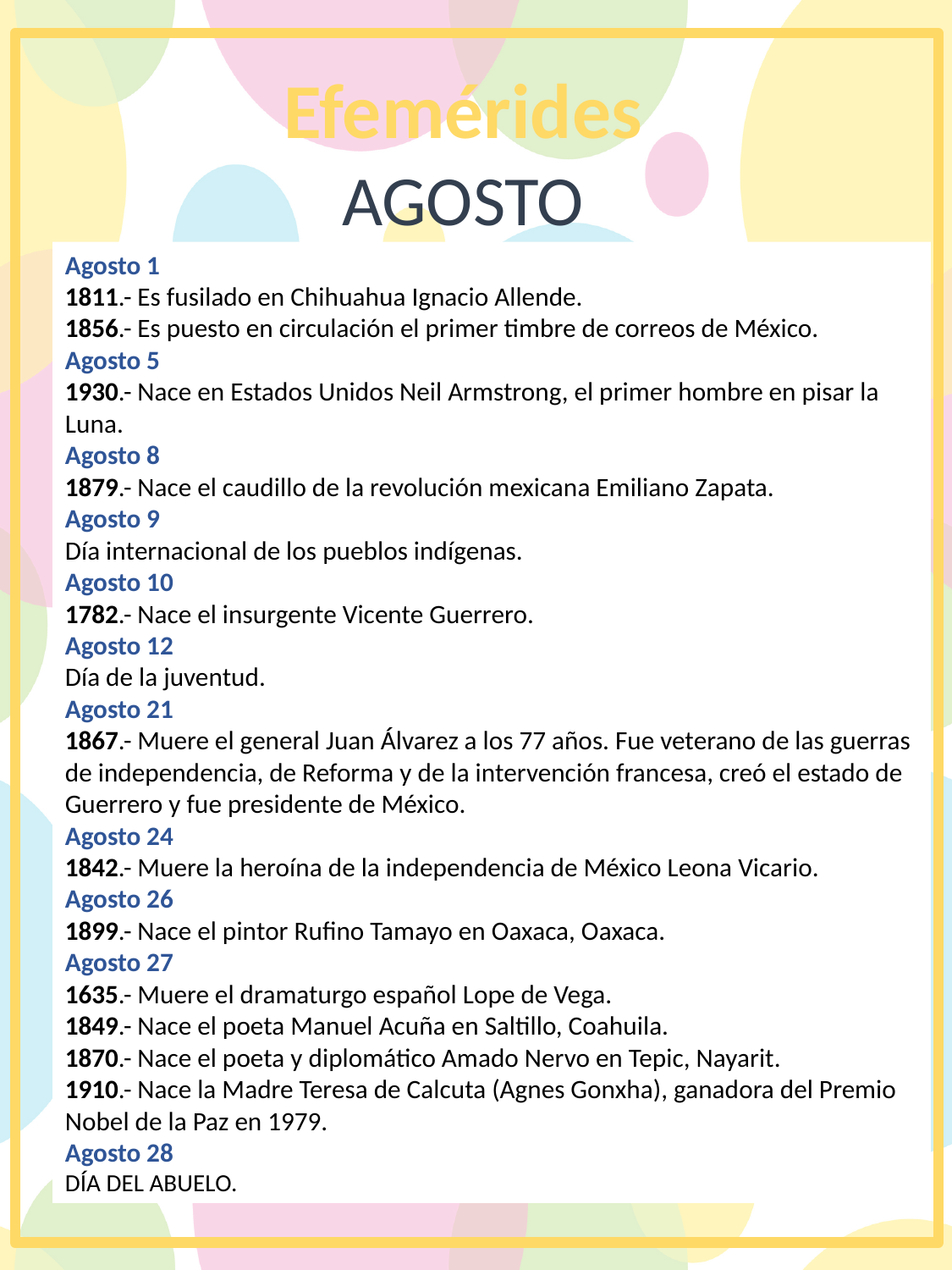

Efemérides
AGOSTO
Agosto 1
1811.- Es fusilado en Chihuahua Ignacio Allende.
1856.- Es puesto en circulación el primer timbre de correos de México.
Agosto 5
1930.- Nace en Estados Unidos Neil Armstrong, el primer hombre en pisar la Luna.
Agosto 8
1879.- Nace el caudillo de la revolución mexicana Emiliano Zapata.
Agosto 9
Día internacional de los pueblos indígenas.
Agosto 10
1782.- Nace el insurgente Vicente Guerrero.
Agosto 12
Día de la juventud.
Agosto 21
1867.- Muere el general Juan Álvarez a los 77 años. Fue veterano de las guerras de independencia, de Reforma y de la intervención francesa, creó el estado de Guerrero y fue presidente de México.
Agosto 24
1842.- Muere la heroína de la independencia de México Leona Vicario.
Agosto 26
1899.- Nace el pintor Rufino Tamayo en Oaxaca, Oaxaca.
Agosto 27
1635.- Muere el dramaturgo español Lope de Vega.
1849.- Nace el poeta Manuel Acuña en Saltillo, Coahuila.
1870.- Nace el poeta y diplomático Amado Nervo en Tepic, Nayarit.
1910.- Nace la Madre Teresa de Calcuta (Agnes Gonxha), ganadora del Premio Nobel de la Paz en 1979.
Agosto 28
DÍA DEL ABUELO.